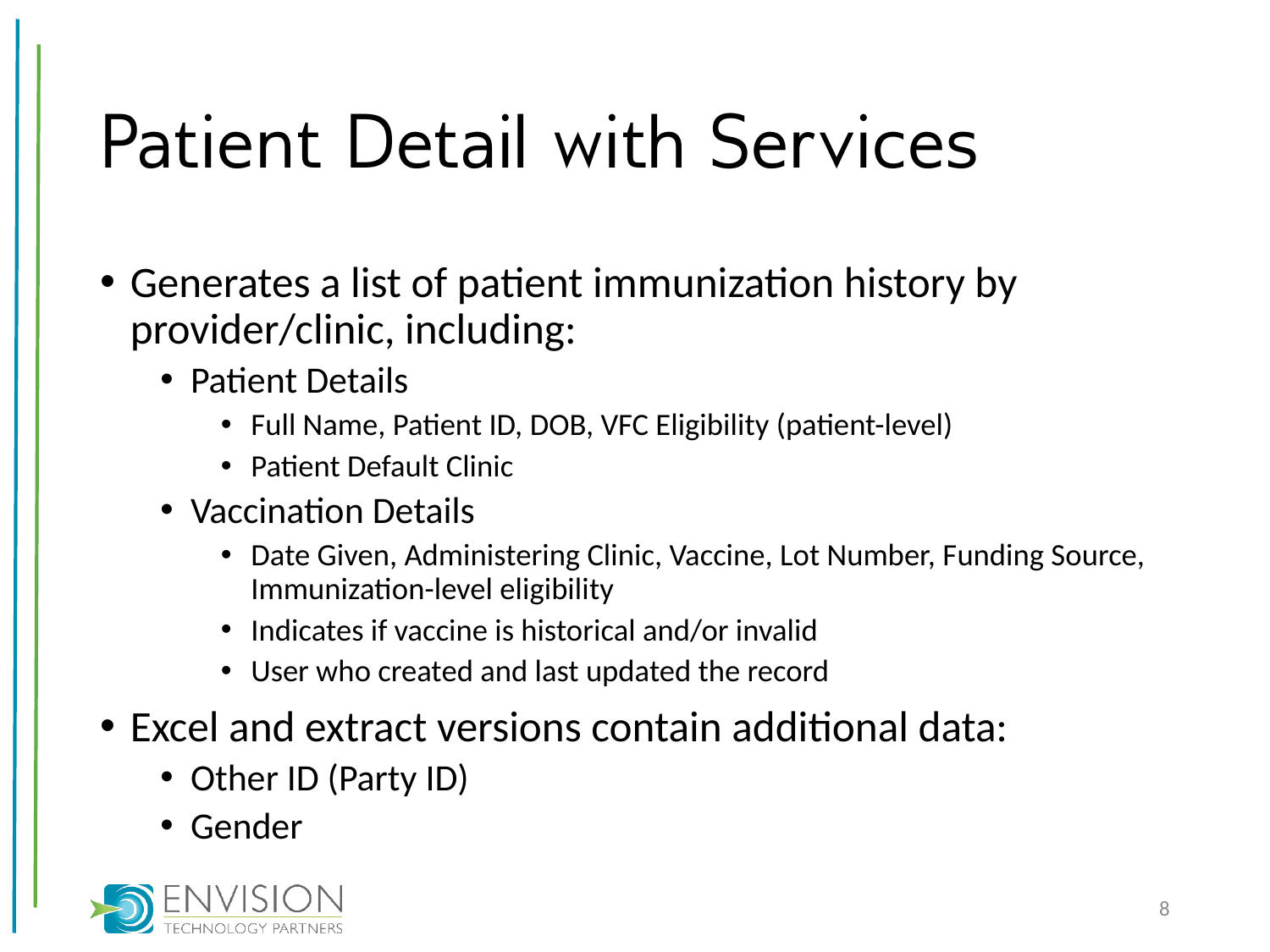

# Patient Detail with Services
Generates a list of patient immunization history by provider/clinic, including:
Patient Details
Full Name, Patient ID, DOB, VFC Eligibility (patient-level)
Patient Default Clinic
Vaccination Details
Date Given, Administering Clinic, Vaccine, Lot Number, Funding Source, Immunization-level eligibility
Indicates if vaccine is historical and/or invalid
User who created and last updated the record
Excel and extract versions contain additional data:
Other ID (Party ID)
Gender
8